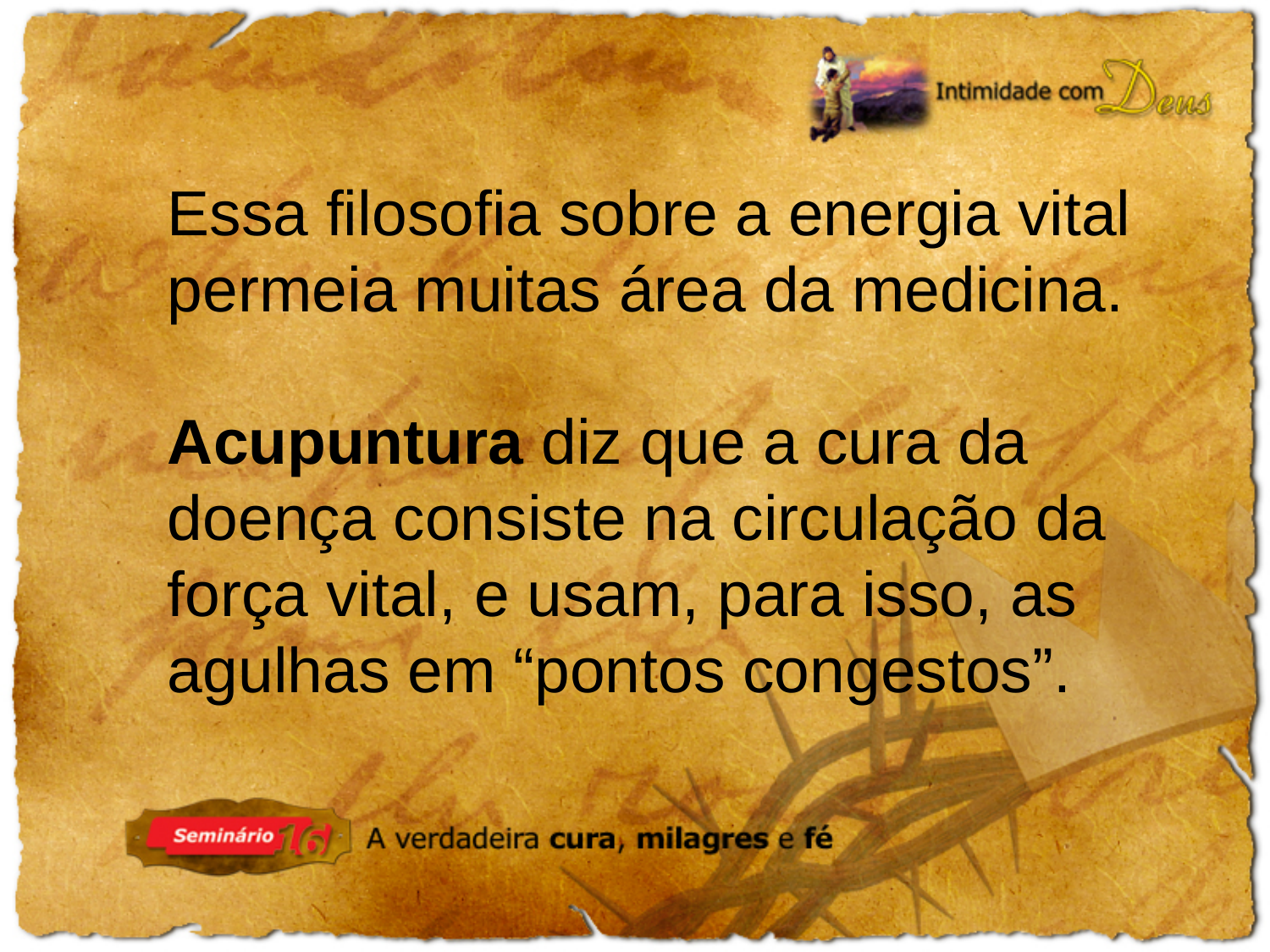

Essa filosofia sobre a energia vital permeia muitas área da medicina.

Acupuntura diz que a cura da doença consiste na circulação da força vital, e usam, para isso, as agulhas em “pontos congestos”.